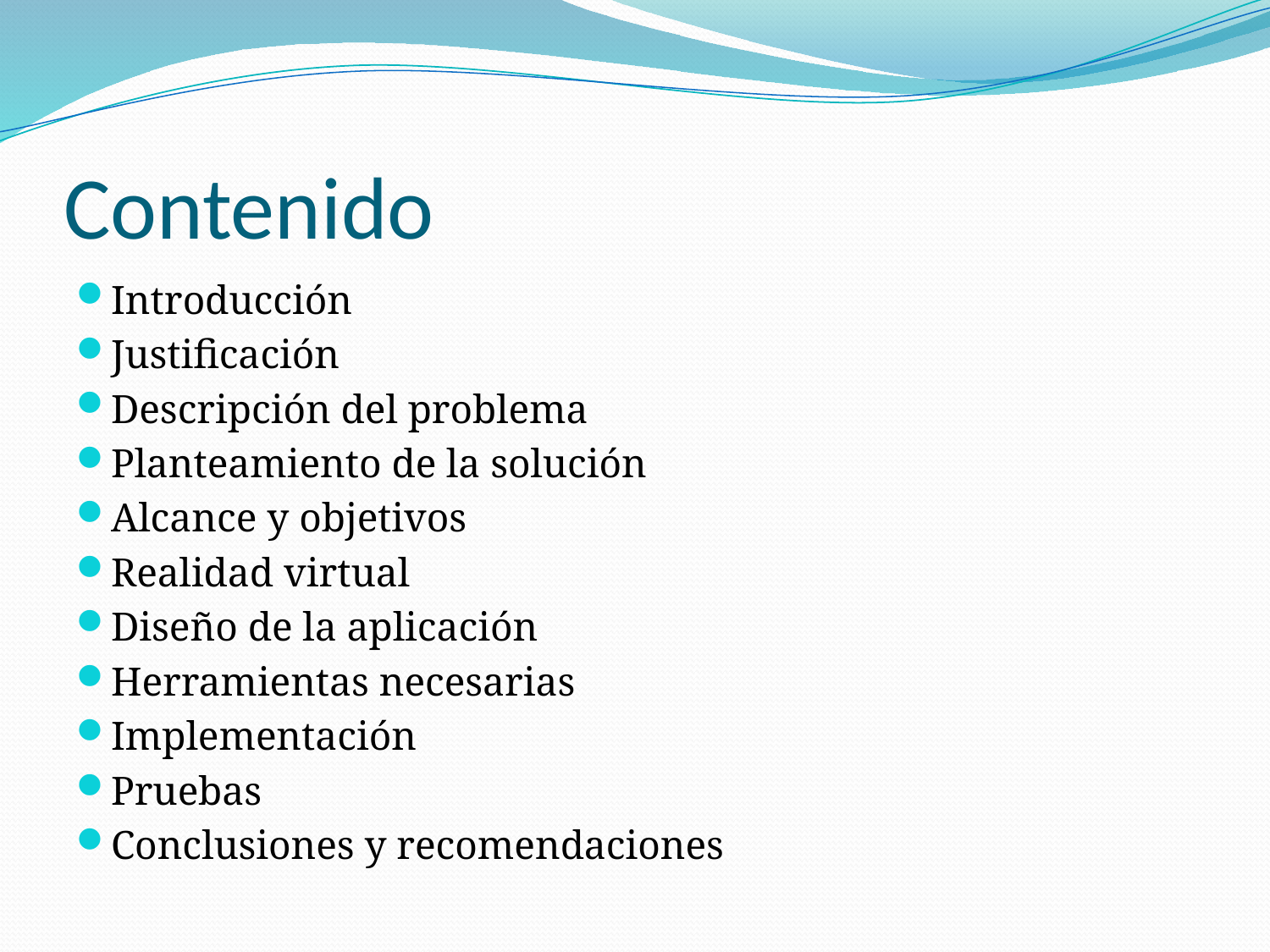

# Contenido
Introducción
Justificación
Descripción del problema
Planteamiento de la solución
Alcance y objetivos
Realidad virtual
Diseño de la aplicación
Herramientas necesarias
Implementación
Pruebas
Conclusiones y recomendaciones